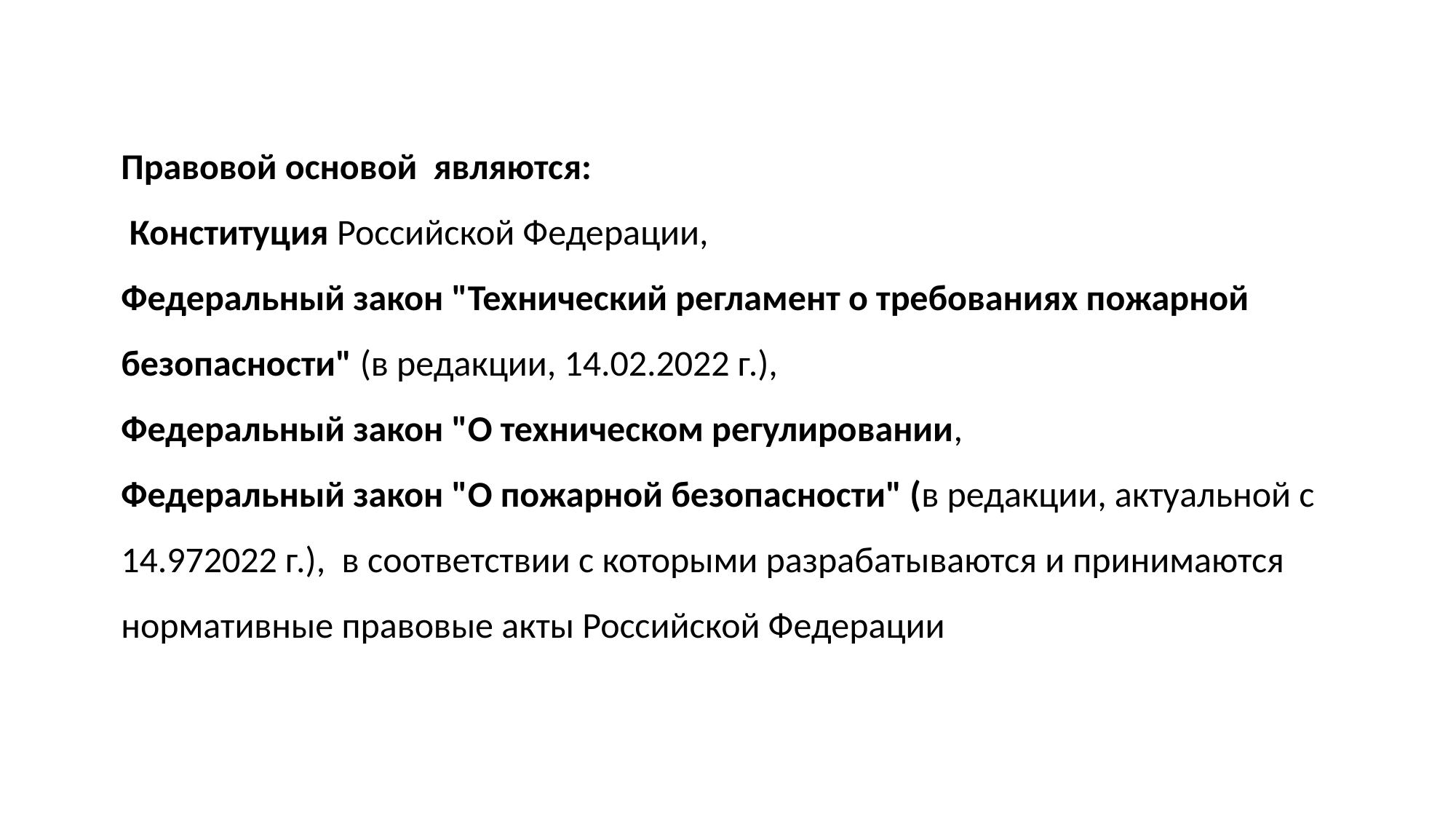

Правовой основой  являются:
 Конституция Российской Федерации,
Федеральный закон "Технический регламент о требованиях пожарной безопасности" (в редакции, 14.02.2022 г.),
Федеральный закон "О техническом регулировании,
Федеральный закон "О пожарной безопасности" (в редакции, актуальной с 14.972022 г.),  в соответствии с которыми разрабатываются и принимаются нормативные правовые акты Российской Федерации